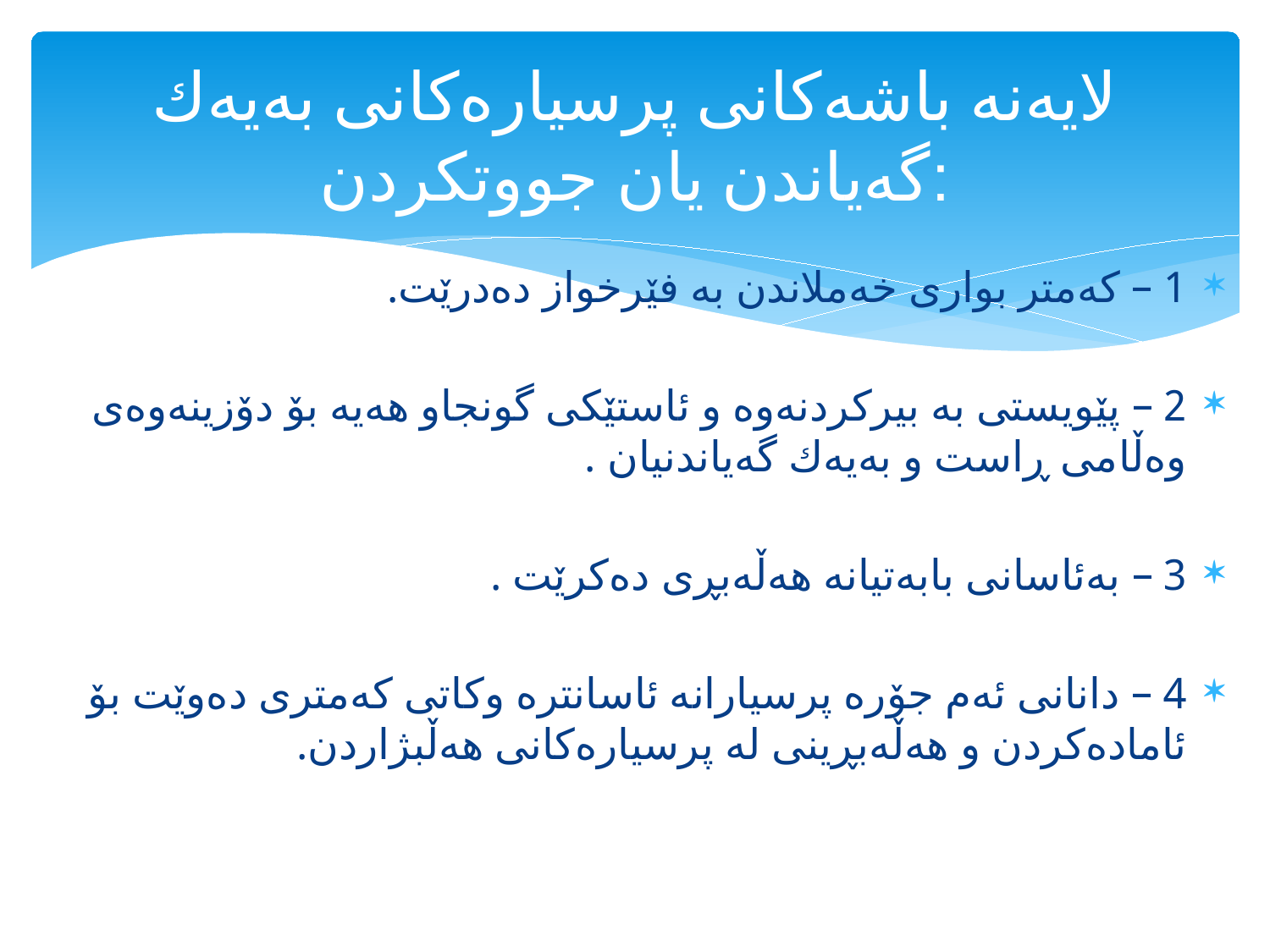

# لایەنە باشەكانی پرسیارەكانی بەیەك گەیاندن یان جووتكردن:
1 – كەمتر بواری خەملاندن بە فێرخواز دەدرێت.

2 – پێویستی بە بیركردنەوە و ئاستێكی گونجاو هەیە بۆ دۆزینەوەی وەڵامی ڕاست و بەیەك گەیاندنیان .

3 – بەئاسانی بابەتیانە هەڵەبڕی دەكرێت .

4 – دانانی ئەم جۆرە پرسیارانە ئاسانترە وكاتی كەمتری دەوێت بۆ ئامادەكردن و هەڵەبڕینی لە پرسیارەكانی هەڵبژاردن.